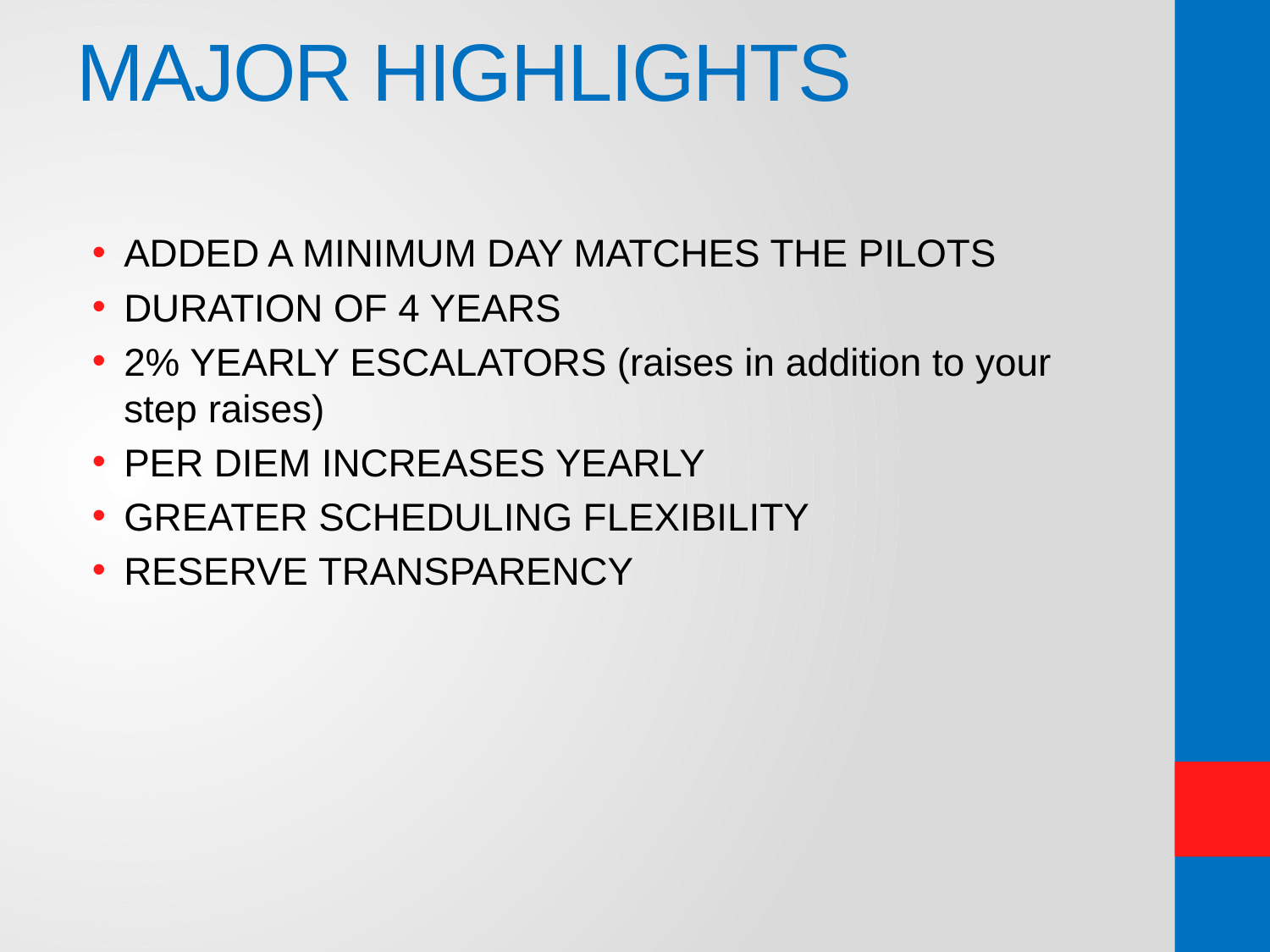

# MAJOR HIGHLIGHTS
ADDED A MINIMUM DAY MATCHES THE PILOTS
DURATION OF 4 YEARS
2% YEARLY ESCALATORS (raises in addition to your step raises)
PER DIEM INCREASES YEARLY
GREATER SCHEDULING FLEXIBILITY
RESERVE TRANSPARENCY